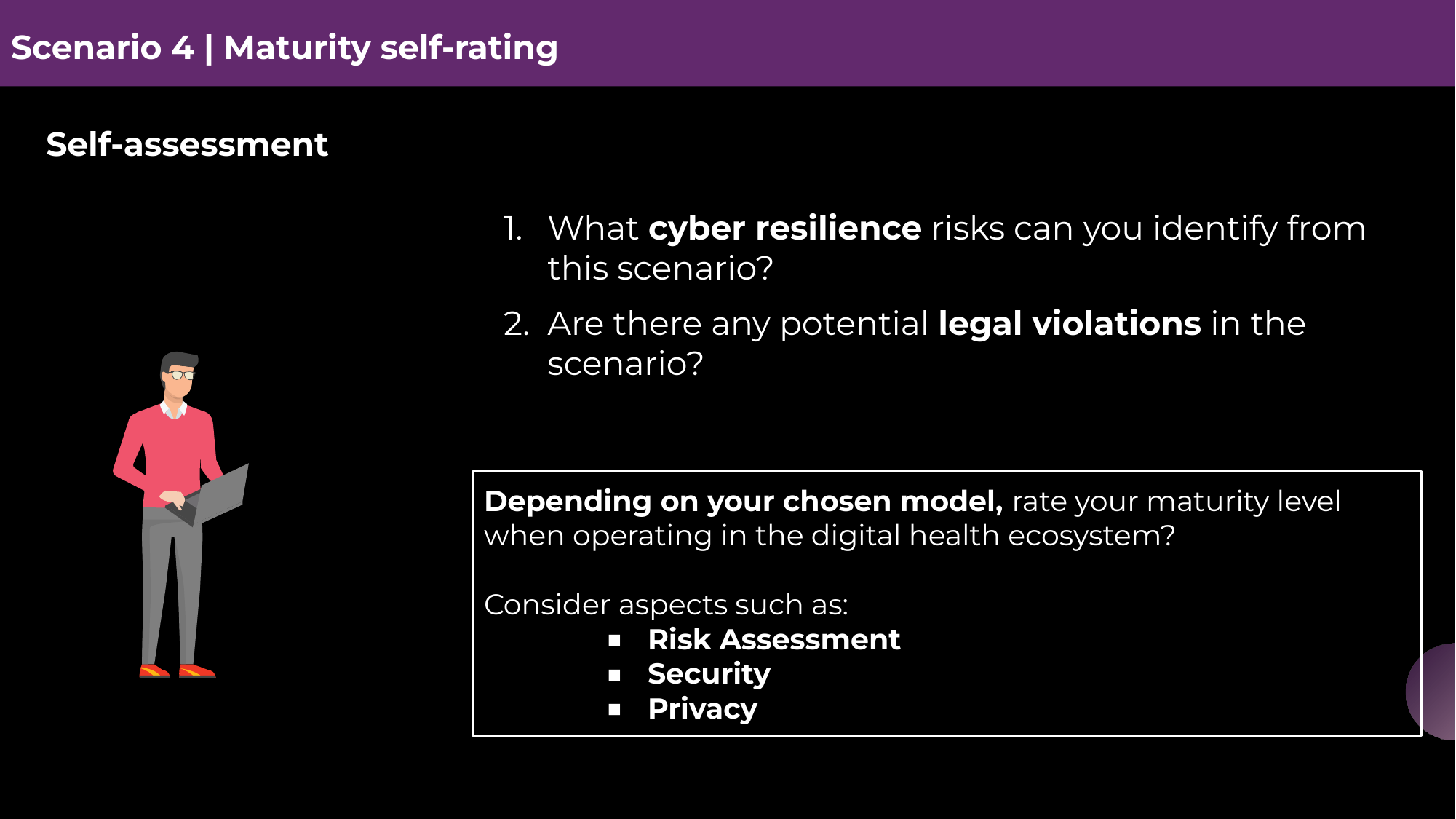

Scenario 4 | Maturity self-rating
Self-assessment
What cyber resilience risks can you identify from this scenario?
Are there any potential legal violations in the scenario?

Depending on your chosen model, rate your maturity level when operating in the digital health ecosystem?

Consider aspects such as:
Risk Assessment
Security
Privacy